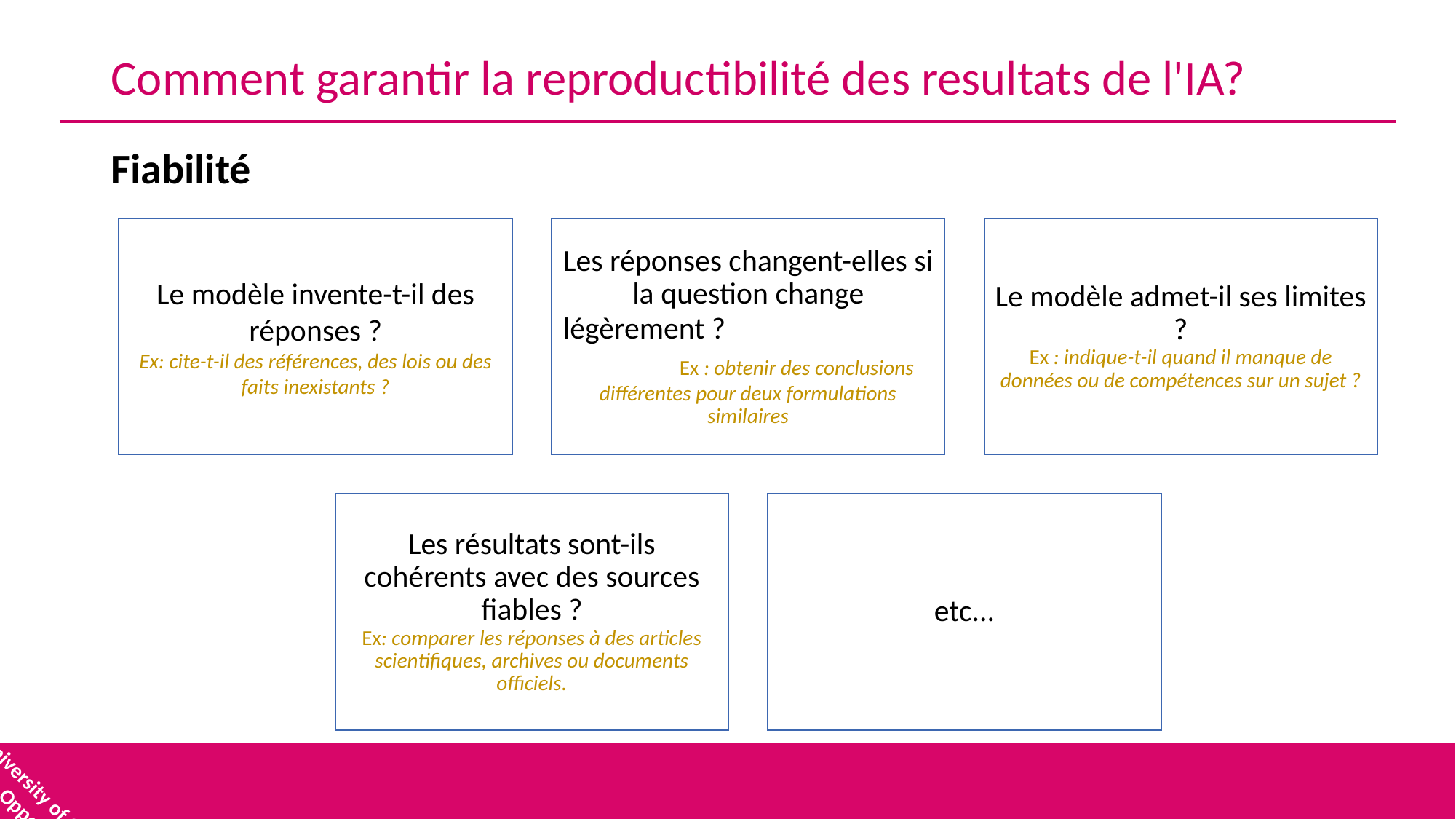

# Comment garantir la reproductibilité des resultats de l'IA?
Fiabilité

Le modèle invente-t-il des réponses ?
Ex: cite-t-il des références, des lois ou des faits inexistants ?
Les réponses changent-elles si la question change légèrement ?                                          Ex : obtenir des conclusions différentes pour deux formulations similaires
Le modèle admet-il ses limites ?
Ex : indique-t-il quand il manque de données ou de compétences sur un sujet ?
Les résultats sont-ils cohérents avec des sources fiables ?
Ex: comparer les réponses à des articles scientifiques, archives ou documents officiels.
etc...